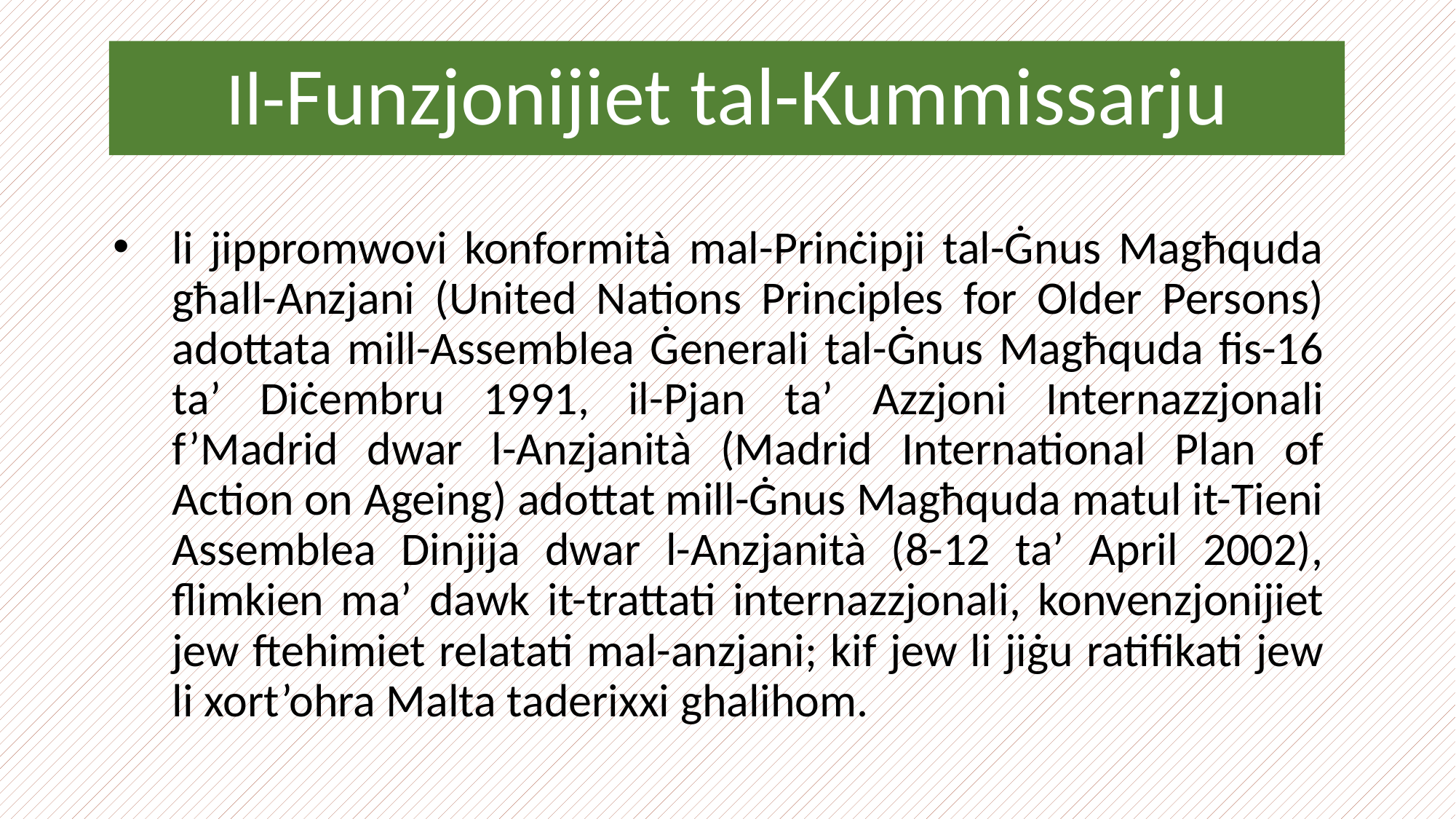

# Il-Funzjonijiet tal-Kummissarju
li jippromwovi konformità mal-Prinċipji tal-Ġnus Magħquda għall-Anzjani (United Nations Principles for Older Persons) adottata mill-Assemblea Ġenerali tal-Ġnus Magħquda fis-16 ta’ Diċembru 1991, il-Pjan ta’ Azzjoni Internazzjonali f’Madrid dwar l-Anzjanità (Madrid International Plan of Action on Ageing) adottat mill-Ġnus Magħquda matul it-Tieni Assemblea Dinjija dwar l-Anzjanità (8-12 ta’ April 2002), flimkien ma’ dawk it-trattati internazzjonali, konvenzjonijiet jew ftehimiet relatati mal-anzjani; kif jew li jiġu ratifikati jew li xort’ohra Malta taderixxi ghalihom.